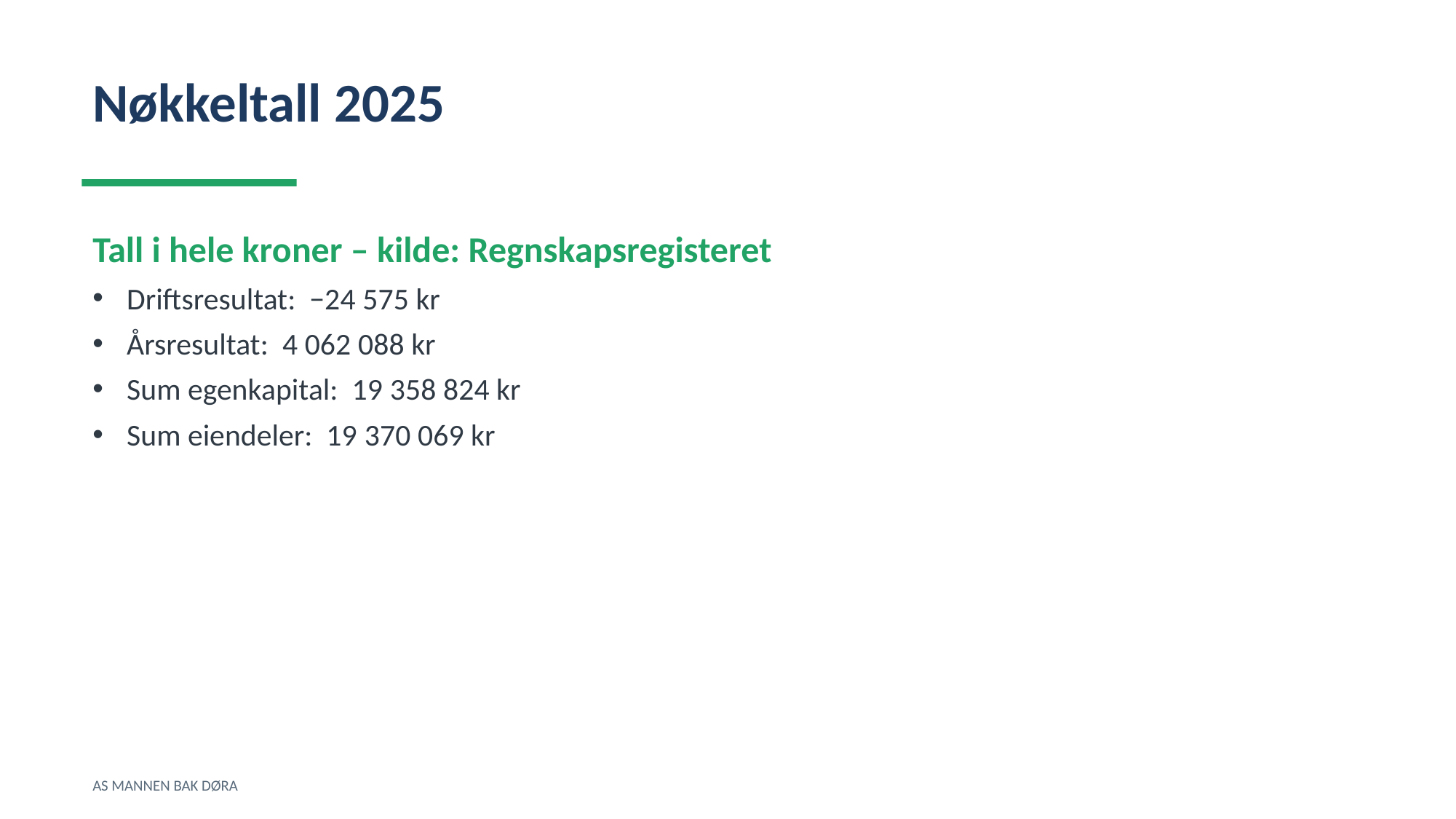

Nøkkeltall 2025

Tall i hele kroner – kilde: Regnskapsregisteret
Driftsresultat:  −24 575 kr
Årsresultat:  4 062 088 kr
Sum egenkapital:  19 358 824 kr
Sum eiendeler:  19 370 069 kr
AS MANNEN BAK DØRA